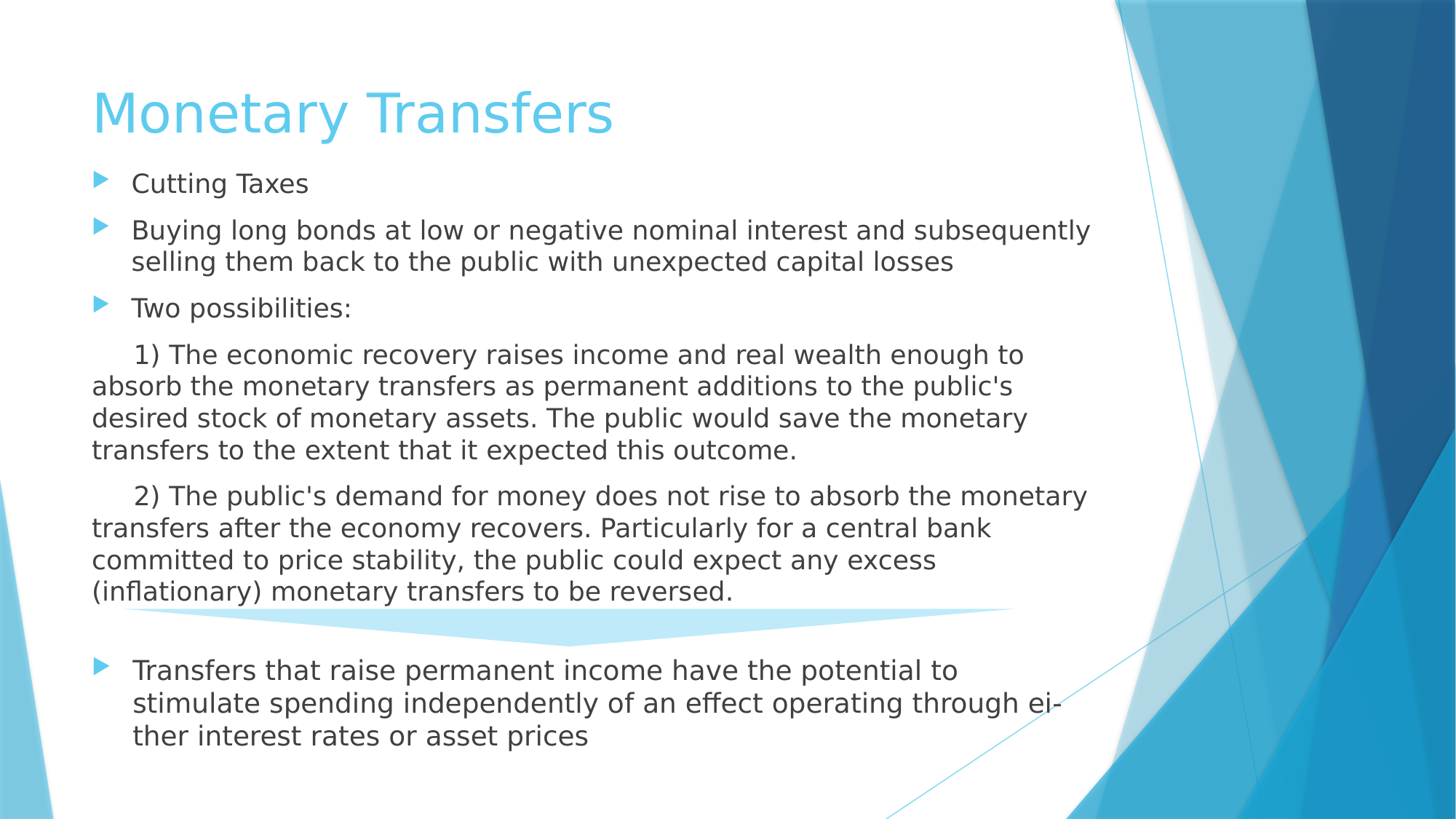

# Monetary Transfers
Cutting Taxes
Buying long bonds at low or negative nominal interest and subsequently selling them back to the public with unexpected capital losses
Two possibilities:
     1) The economic recovery raises income and real wealth enough to absorb the monetary transfers as permanent additions to the public's desired stock of monetary assets. The public would save the monetary transfers to the extent that it expected this outcome.
     2) The public's demand for money does not rise to absorb the monetary transfers after the economy recovers. Particularly for a central bank committed to price stability, the public could expect any excess (inflationary) monetary transfers to be reversed.

Transfers that raise permanent income have the potential to stimulate spending independently of an effect operating through ei- ther interest rates or asset prices